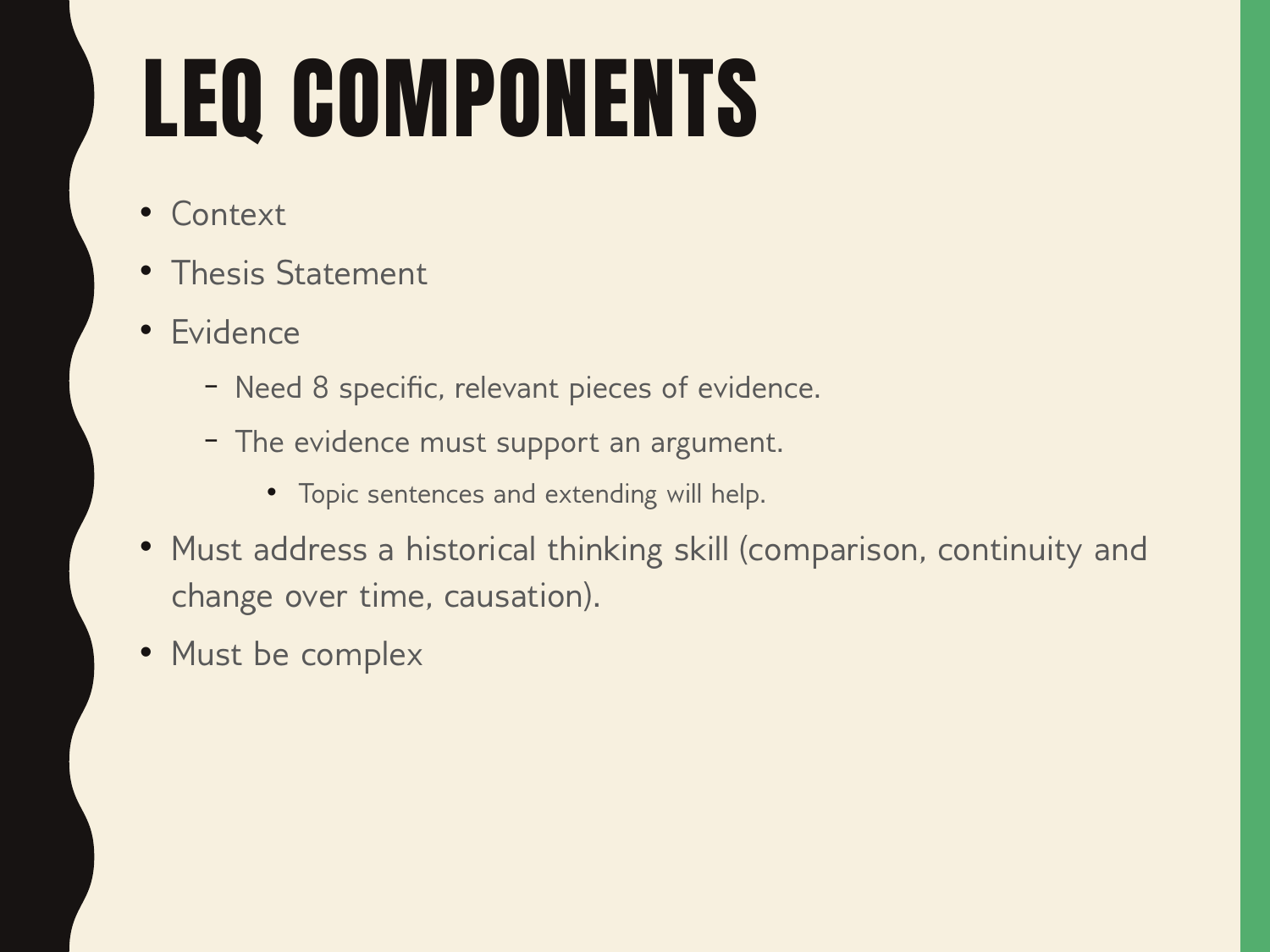

# LEQ components
Context
Thesis Statement
Evidence
Need 8 specific, relevant pieces of evidence.
The evidence must support an argument.
Topic sentences and extending will help.
Must address a historical thinking skill (comparison, continuity and change over time, causation).
Must be complex